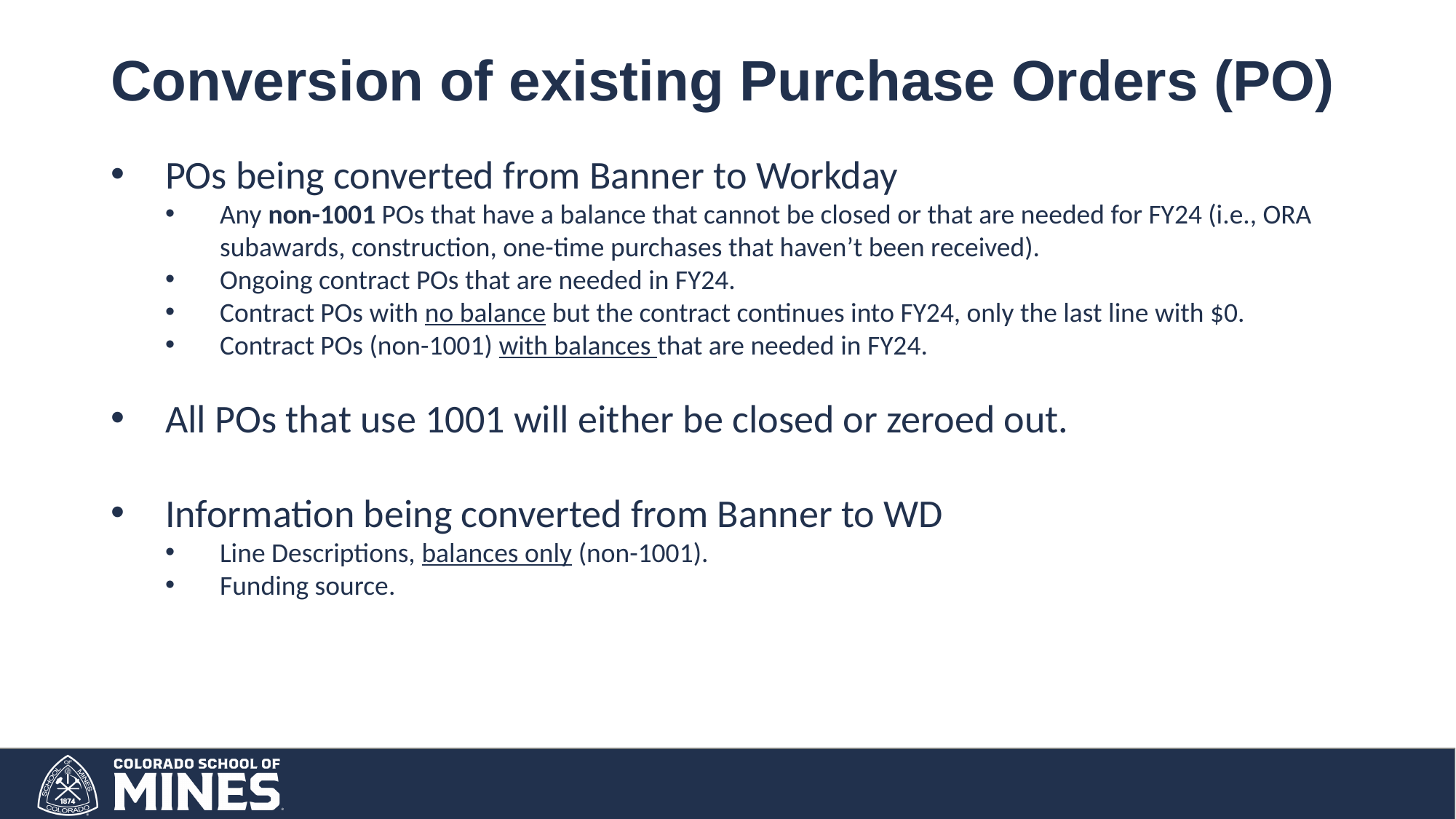

# Conversion of existing Purchase Orders (PO)
POs being converted from Banner to Workday
Any non-1001 POs that have a balance that cannot be closed or that are needed for FY24 (i.e., ORA subawards, construction, one-time purchases that haven’t been received).
Ongoing contract POs that are needed in FY24.
Contract POs with no balance but the contract continues into FY24, only the last line with $0.
Contract POs (non-1001) with balances that are needed in FY24.

All POs that use 1001 will either be closed or zeroed out.

Information being converted from Banner to WD
Line Descriptions, balances only (non-1001).
Funding source.